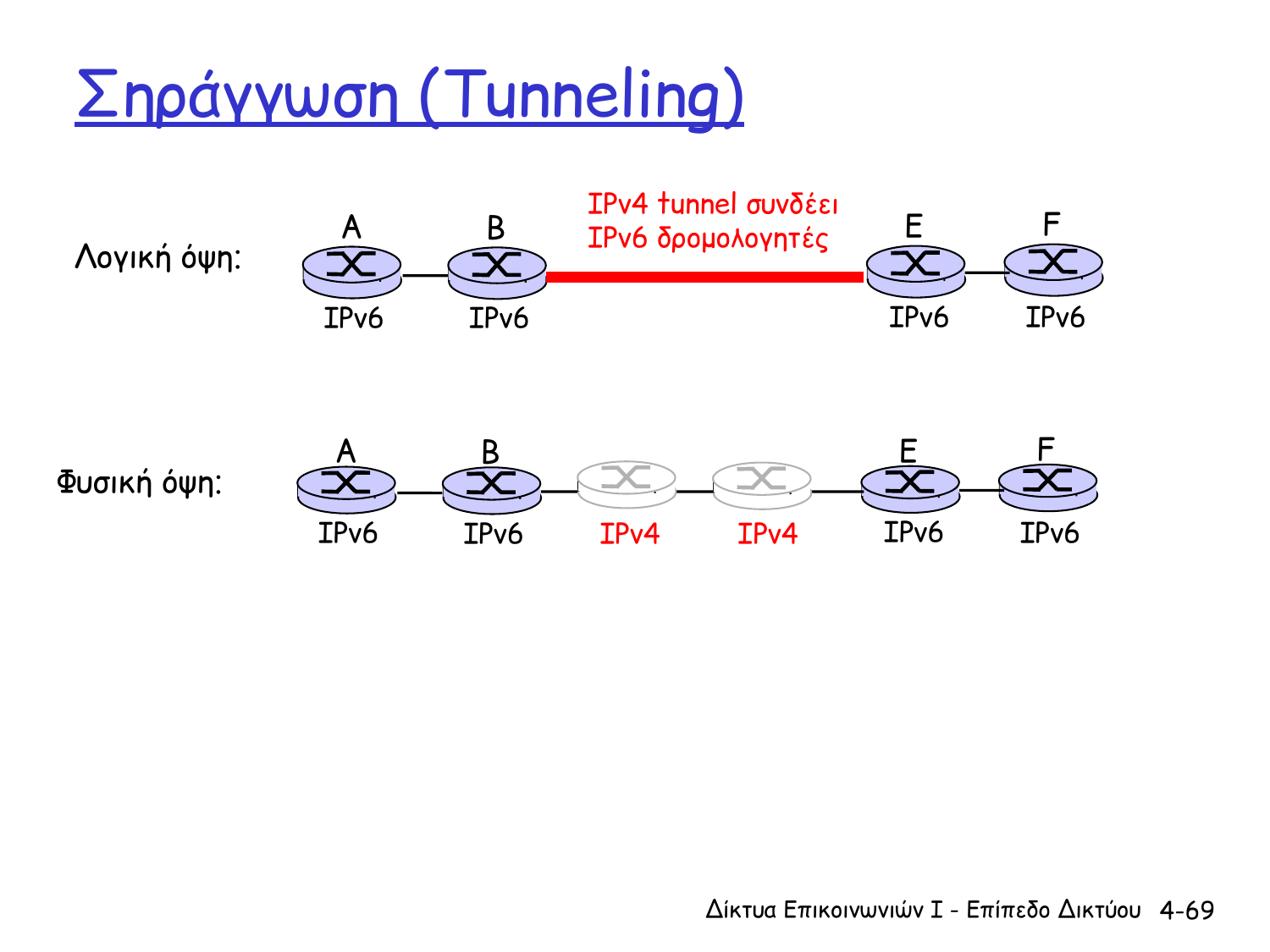

# Σηράγγωση (Tunneling)
IPv4 tunnel συνδέει
IPv6 δρομολογητές
F

E

A

B

Λογική όψη:

IPv6
IPv6
IPv6
IPv6
F

E

A

B

Φυσική όψη:

IPv6
IPv6
IPv6
IPv6
IPv4
IPv4
Δίκτυα Επικοινωνιών Ι - Επίπεδο Δικτύου
4-69